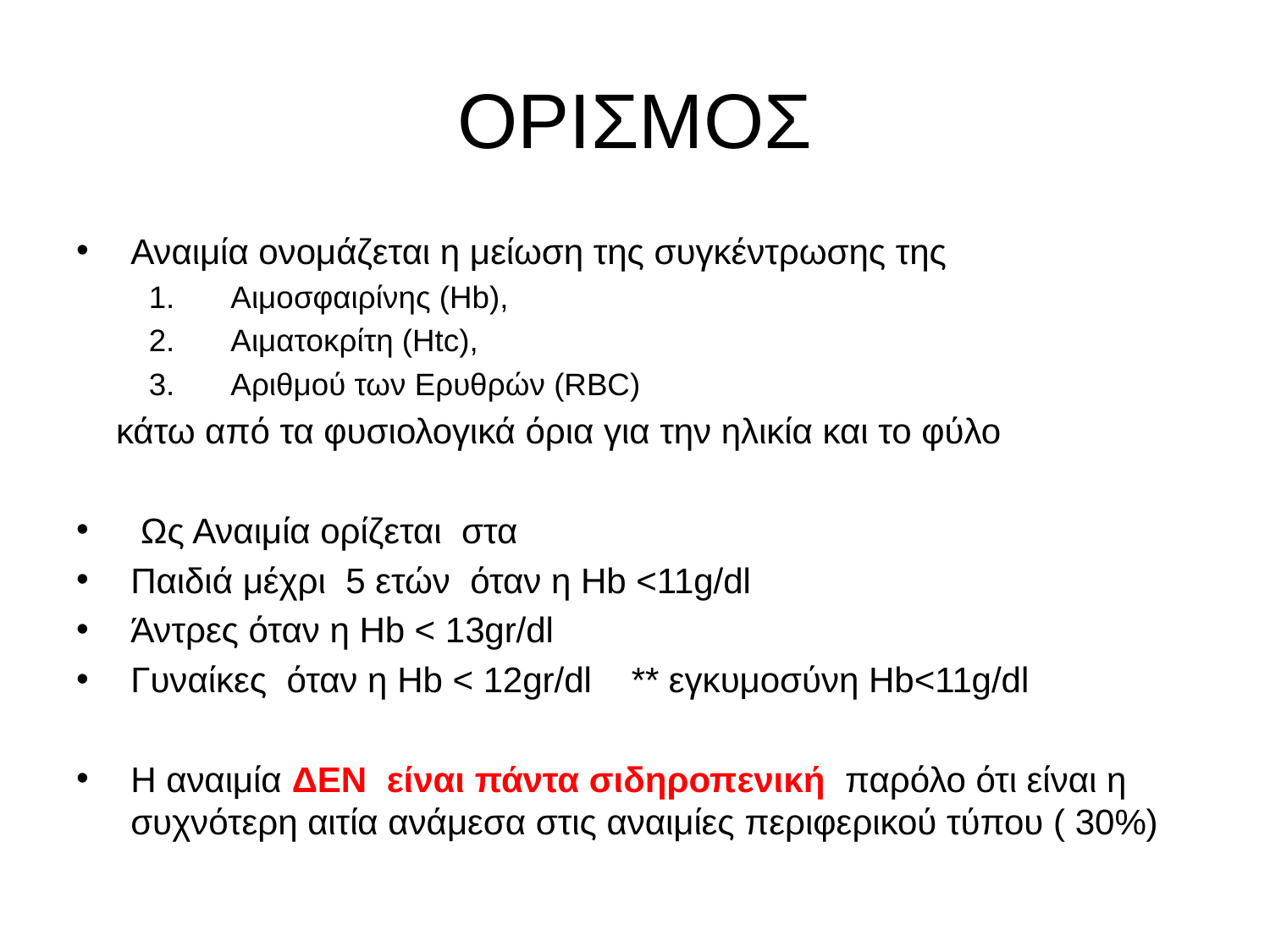

# ΟΡΙΣΜΟΣ
Αναιμία ονομάζεται η μείωση της συγκέντρωσης της
Αιμοσφαιρίνης (Hb),
Αιματοκρίτη (Htc),
Αριθμού των Ερυθρών (RBC)
    κάτω από τα φυσιολογικά όρια για την ηλικία και το φύλο

 Ως Αναιμία ορίζεται  στα
Παιδιά μέχρι  5 ετών  όταν η Hb <11g/dl
Άντρες όταν η Hb < 13gr/dl
Γυναίκες  όταν η Hb < 12gr/dl    ** εγκυμοσύνη Hb<11g/dl

Η αναιμία ΔΕΝ  είναι πάντα σιδηροπενική  παρόλο ότι είναι η συχνότερη αιτία ανάμεσα στις αναιμίες περιφερικού τύπου ( 30%)